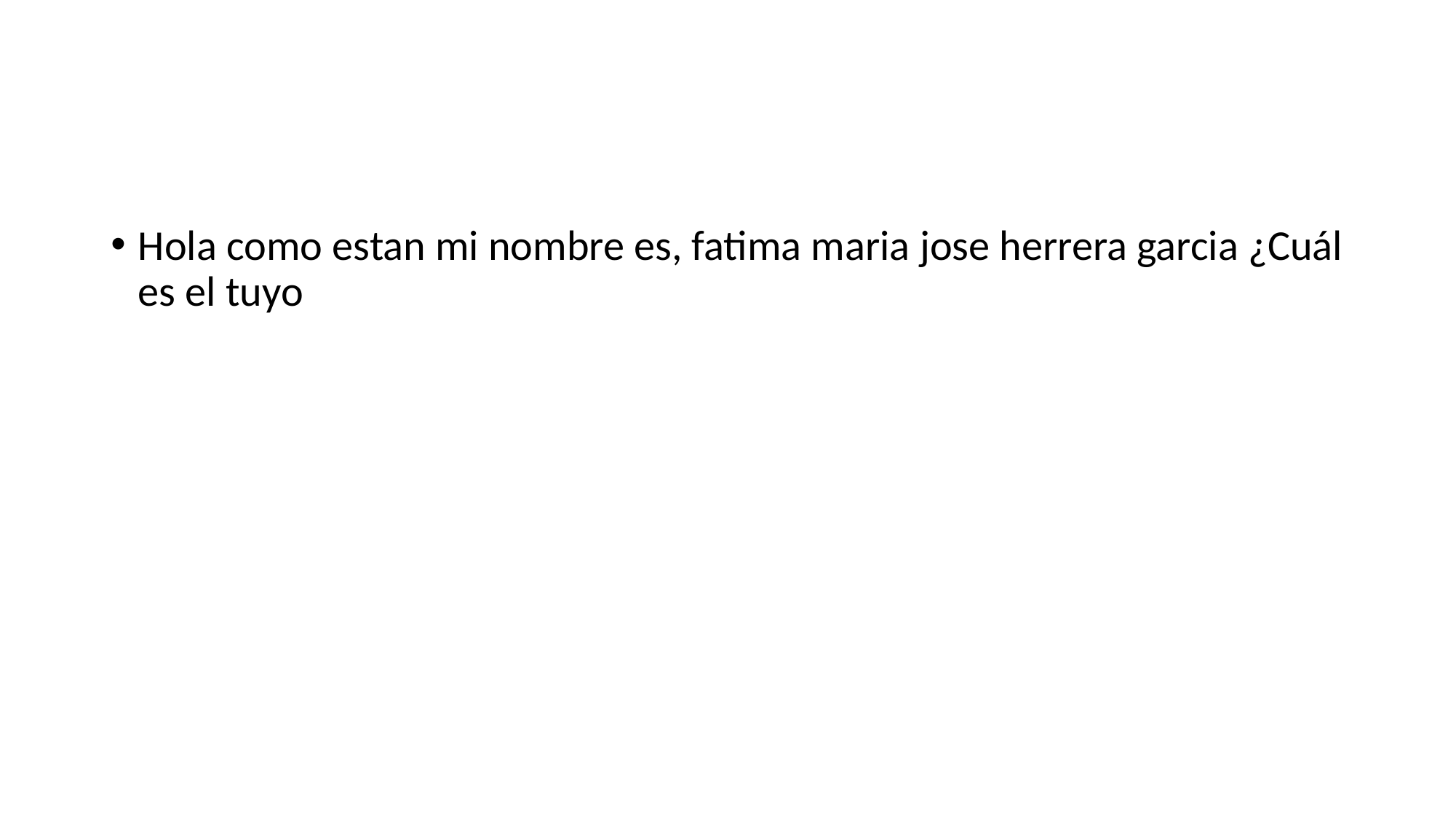

#
Hola como estan mi nombre es, fatima maria jose herrera garcia ¿Cuál es el tuyo